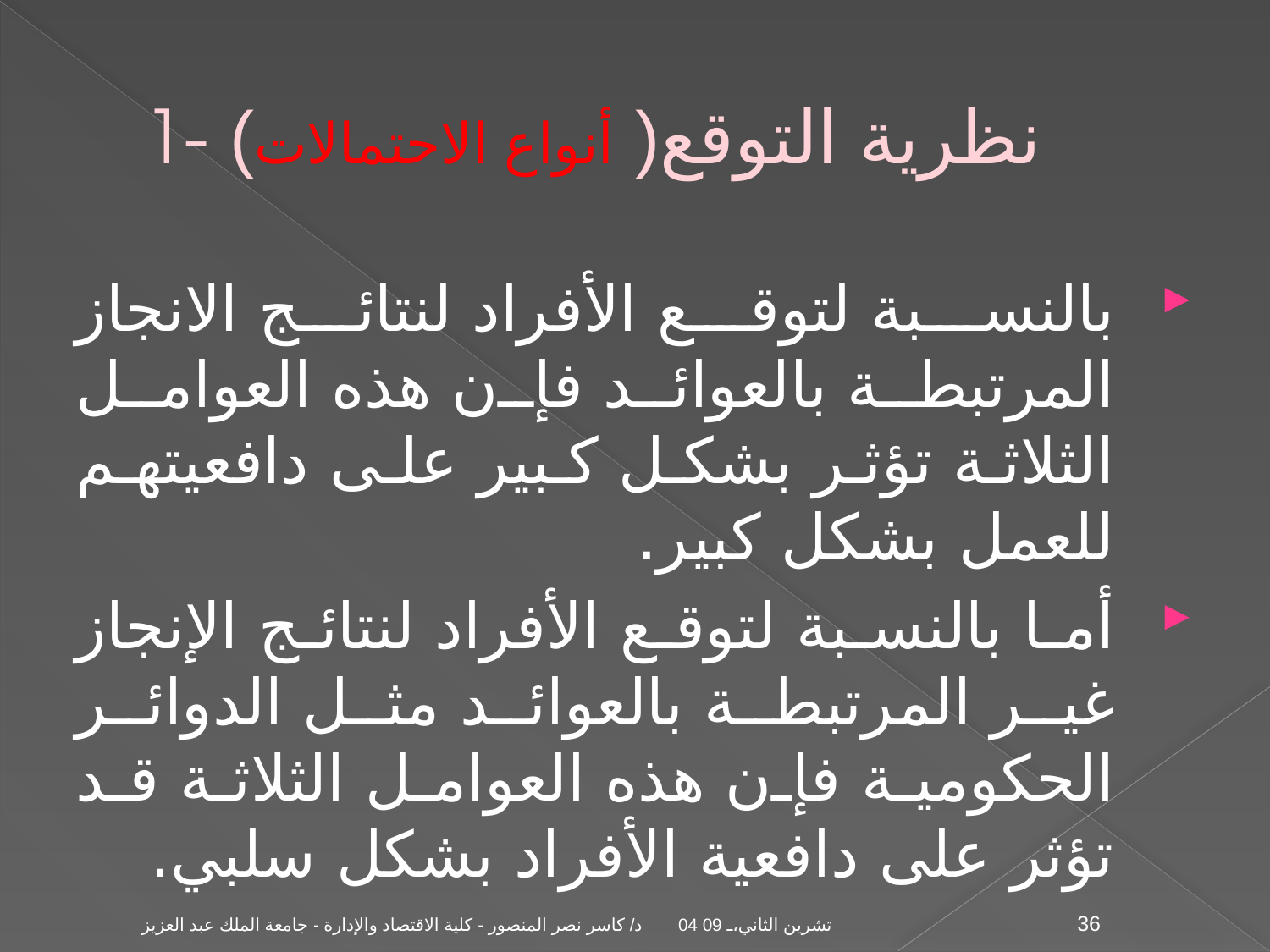

# 1- نظرية التوقع( أنواع الاحتمالات)
بالنسبة لتوقع الأفراد لنتائج الانجاز المرتبطة بالعوائد فإن هذه العوامل الثلاثة تؤثر بشكل كبير على دافعيتهم للعمل بشكل كبير.
أما بالنسبة لتوقع الأفراد لنتائج الإنجاز غير المرتبطة بالعوائد مثل الدوائر الحكومية فإن هذه العوامل الثلاثة قد تؤثر على دافعية الأفراد بشكل سلبي.

04 تشرين الثاني، 09
د/ كاسر نصر المنصور - كلية الاقتصاد والإدارة - جامعة الملك عبد العزيز
36